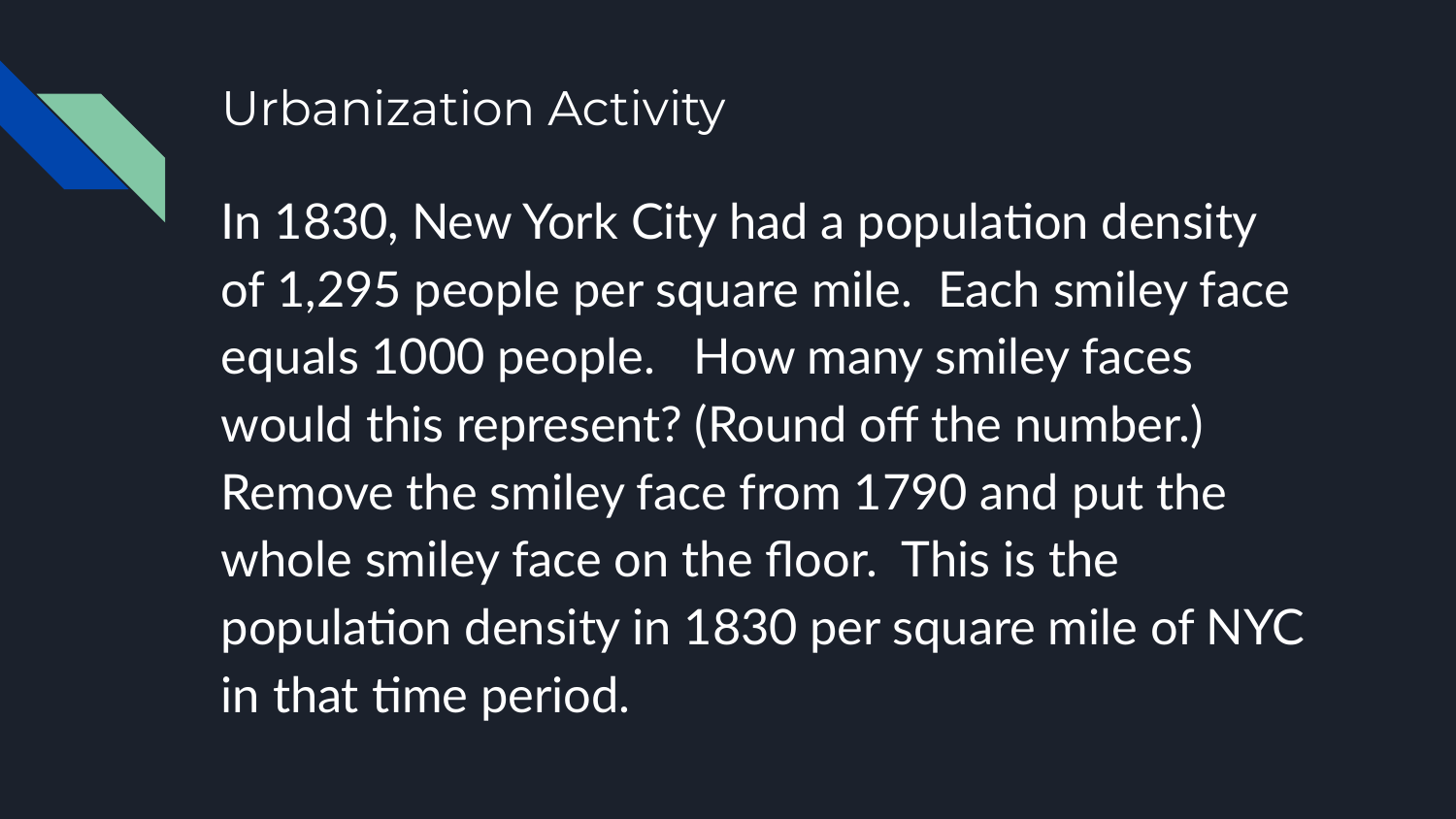

# Urbanization Activity
In 1830, New York City had a population density of 1,295 people per square mile.  Each smiley face equals 1000 people.   How many smiley faces would this represent? (Round off the number.) Remove the smiley face from 1790 and put the whole smiley face on the floor.  This is the population density in 1830 per square mile of NYC in that time period.